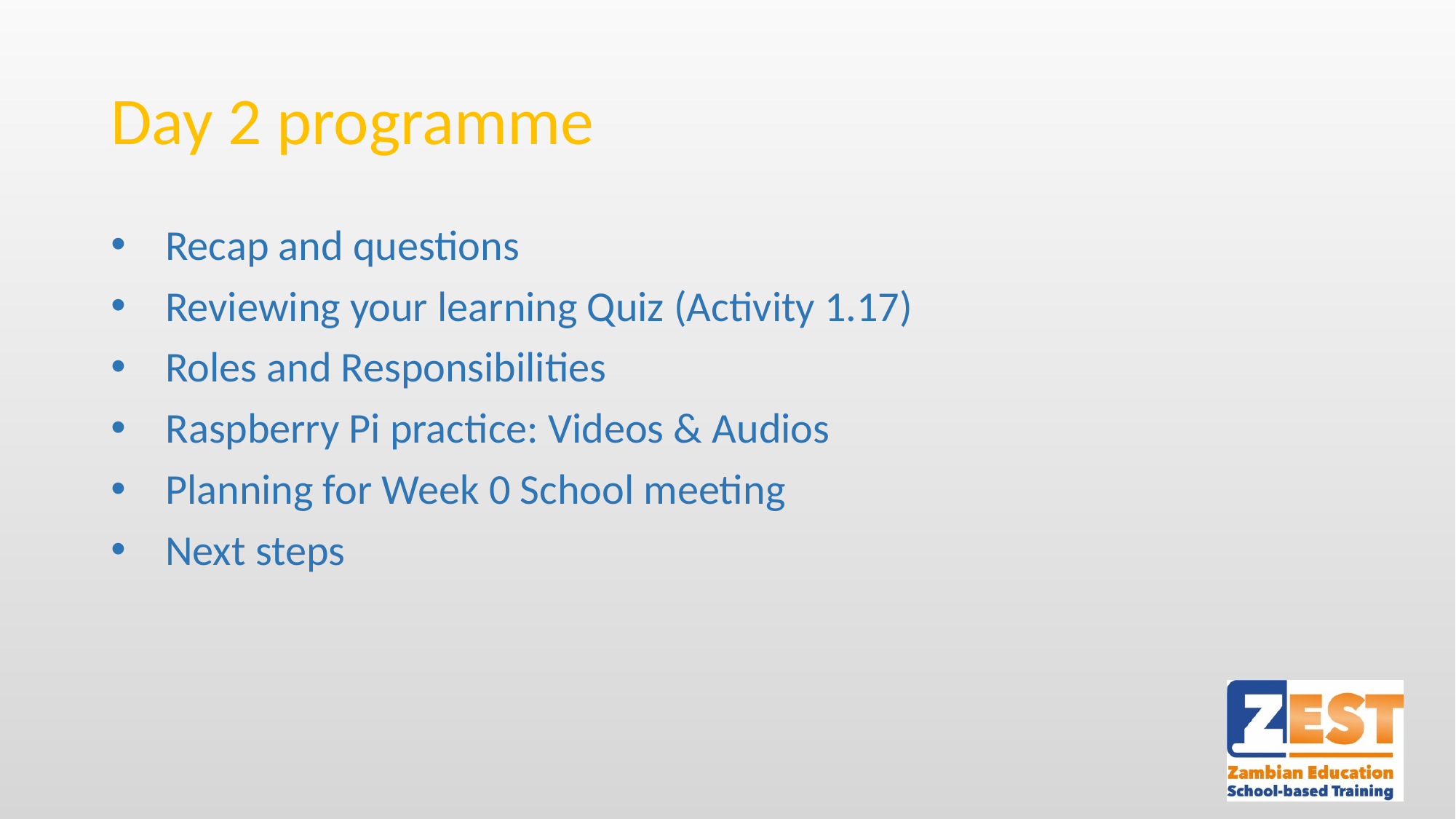

# Day 2 programme
Recap and questions
Reviewing your learning Quiz (Activity 1.17)
Roles and Responsibilities
Raspberry Pi practice: Videos & Audios
Planning for Week 0 School meeting
Next steps

23